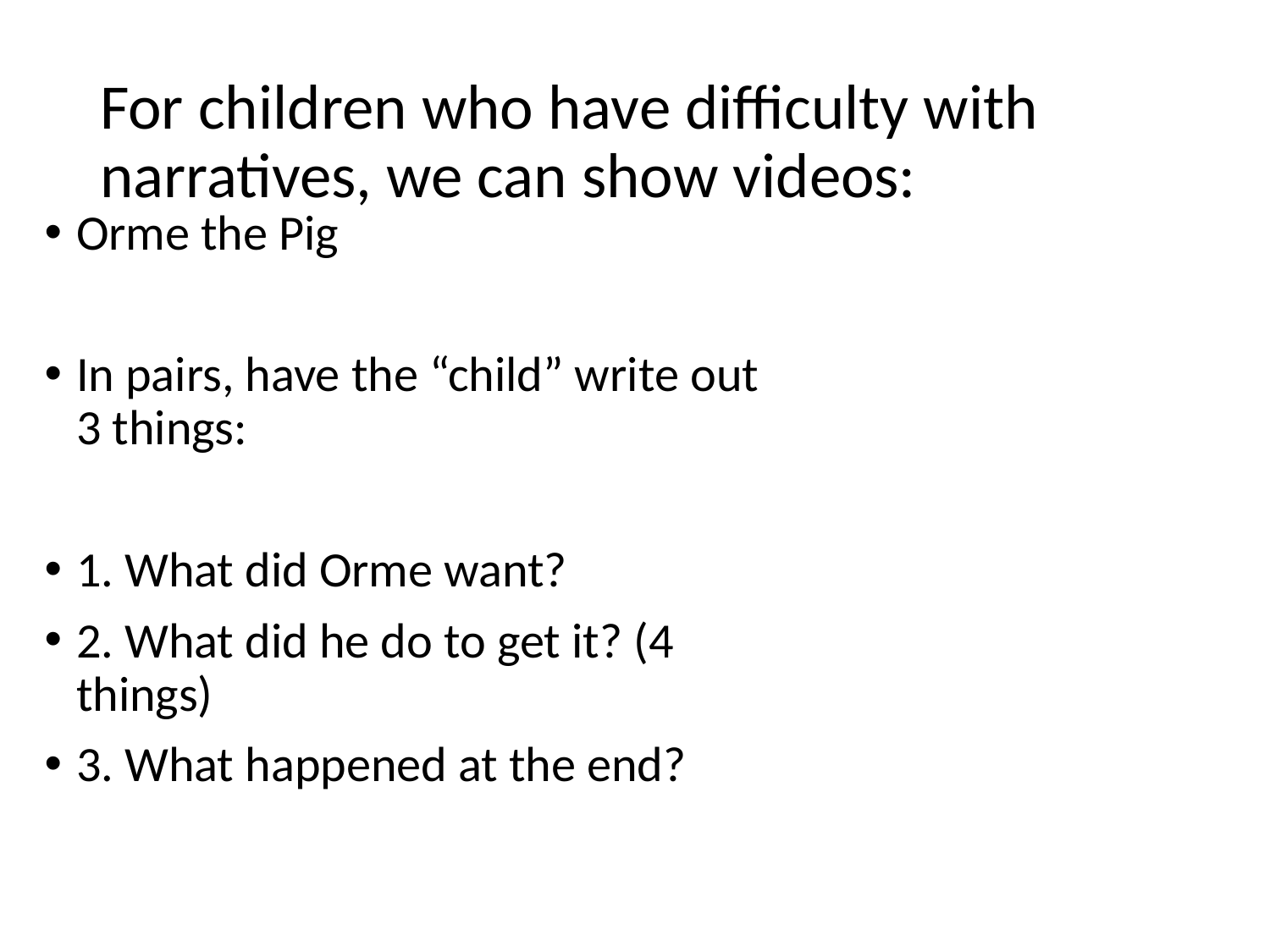

# For children who have difficulty with narratives, we can show videos:
Orme the Pig

In pairs, have the “child” write out 3 things:

1. What did Orme want?
2. What did he do to get it? (4 things)
3. What happened at the end?